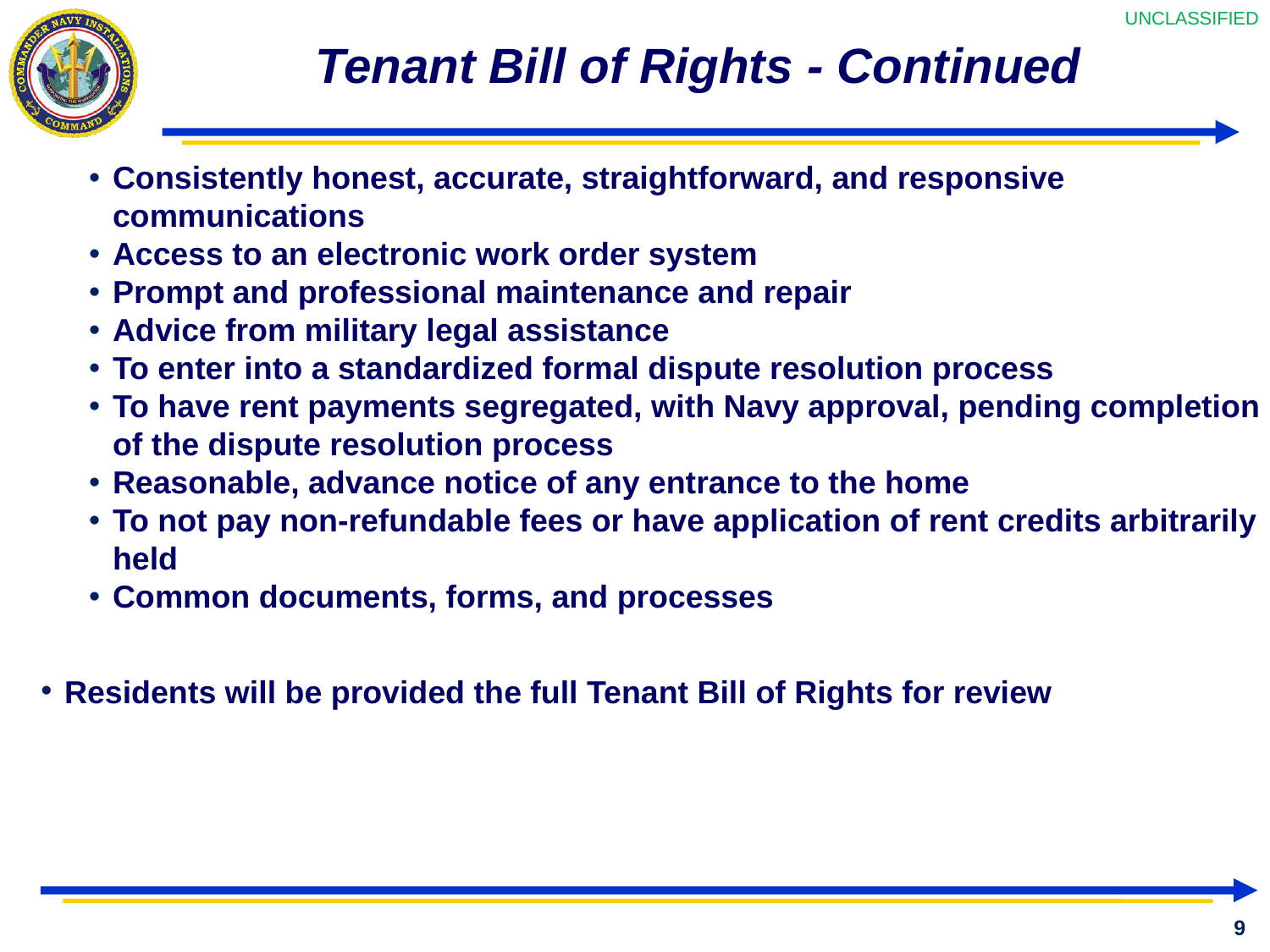

# Tenant Bill of Rights - Continued
Consistently honest, accurate, straightforward, and responsive communications
Access to an electronic work order system
Prompt and professional maintenance and repair
Advice from military legal assistance
To enter into a standardized formal dispute resolution process
To have rent payments segregated, with Navy approval, pending completion of the dispute resolution process
Reasonable, advance notice of any entrance to the home
To not pay non-refundable fees or have application of rent credits arbitrarily held
Common documents, forms, and processes

Residents will be provided the full Tenant Bill of Rights for review

9